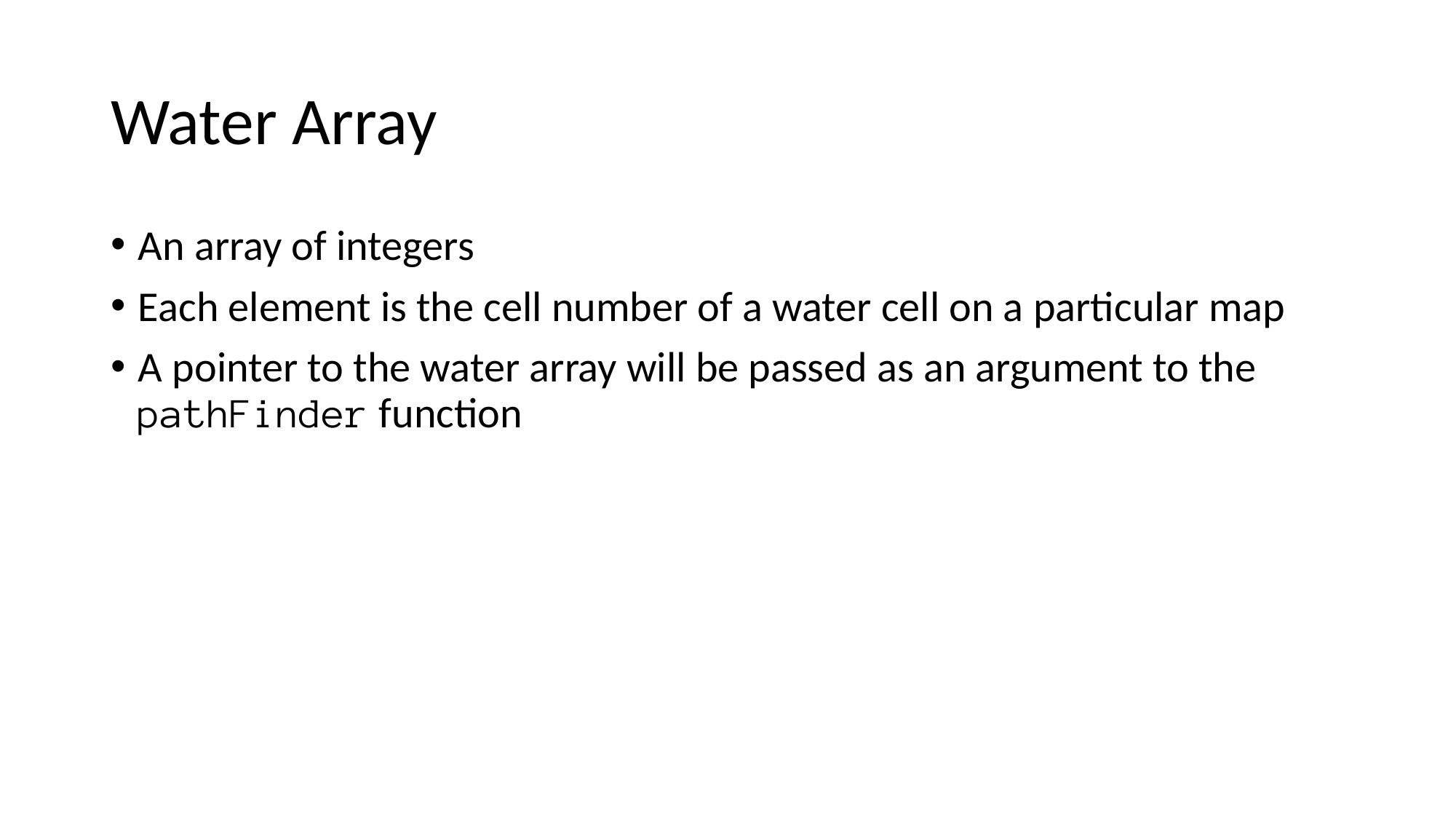

# Water Array
An array of integers
Each element is the cell number of a water cell on a particular map
A pointer to the water array will be passed as an argument to the pathFinder function